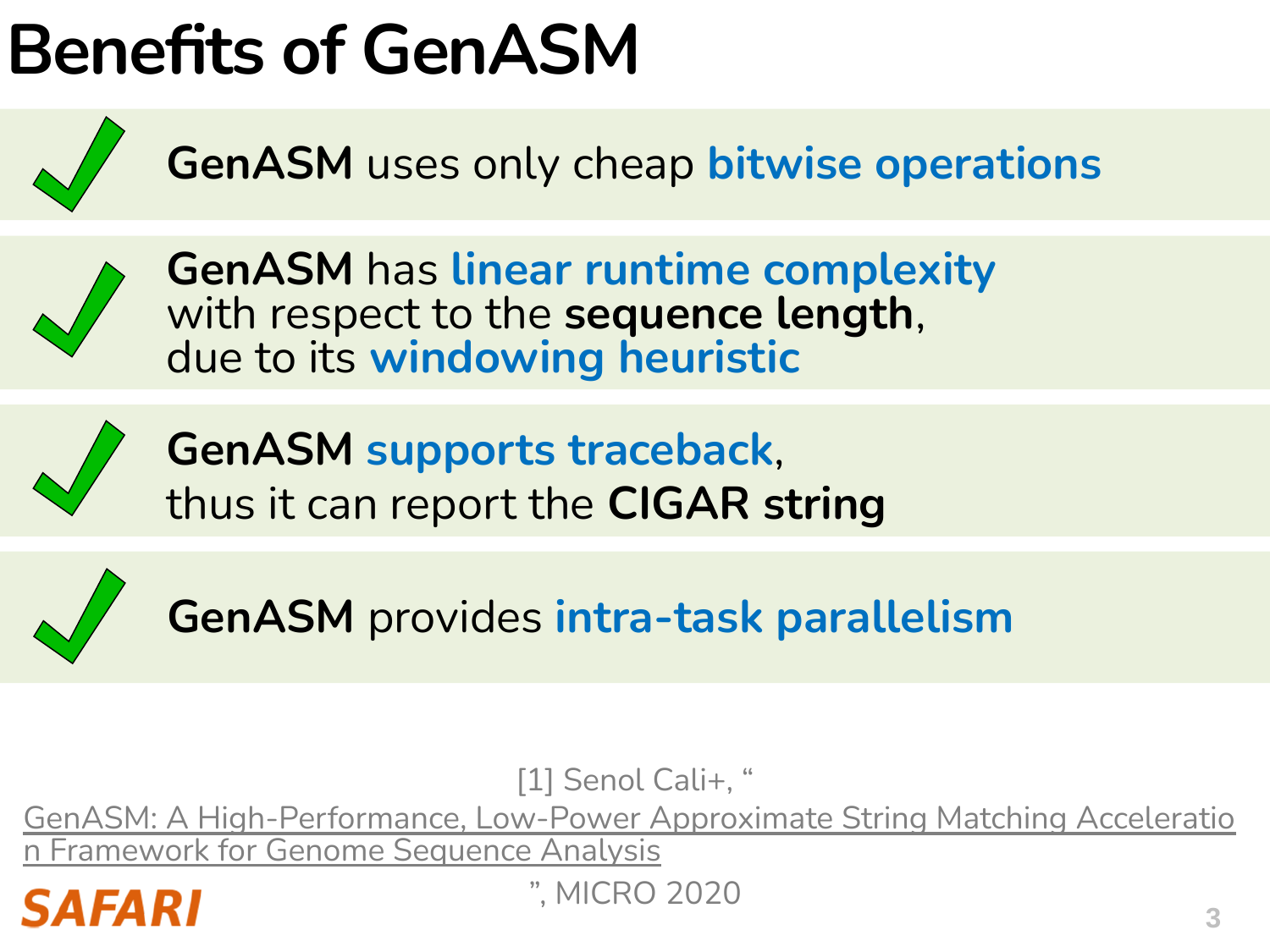

# Benefits of GenASM

GenASM uses only cheap bitwise operations

GenASM has linear runtime complexity
with respect to the sequence length,
due to its windowing heuristic

GenASM supports traceback,
thus it can report the CIGAR string

GenASM provides intra-task parallelism

[1] Senol Cali+, “GenASM: A High-Performance, Low-Power Approximate String Matching Acceleration Framework for Genome Sequence Analysis”, MICRO 2020
3